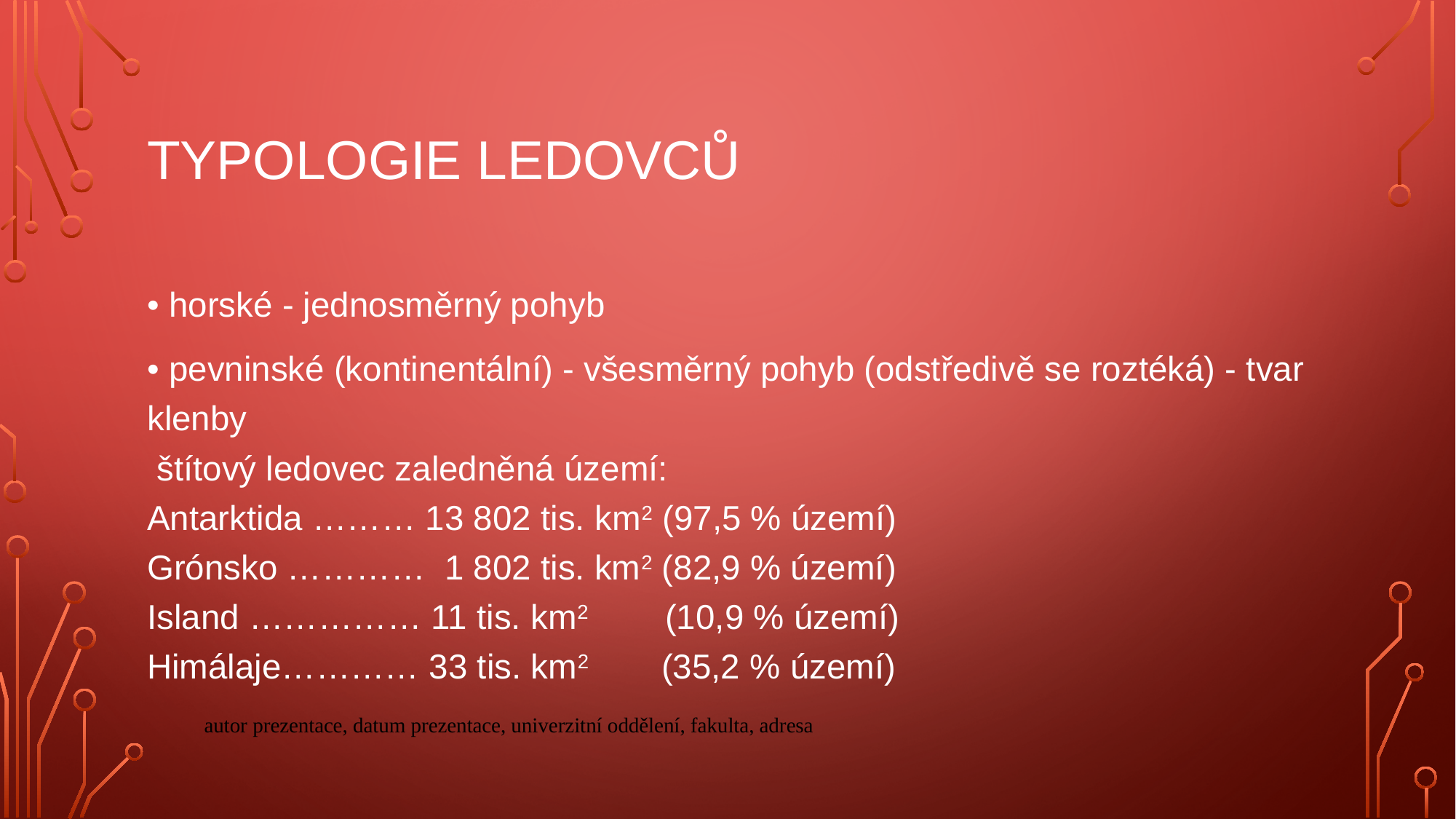

# Typologie ledovců
• horské - jednosměrný pohyb
• pevninské (kontinentální) - všesměrný pohyb (odstředivě se roztéká) - tvar klenby
 štítový ledovec zaledněná území:
Antarktida ……… 13 802 tis. km2 (97,5 % území)
Grónsko …………  1 802 tis. km2 (82,9 % území)
Island …………… 11 tis. km2        (10,9 % území)
Himálaje………… 33 tis. km2        (35,2 % území)
autor prezentace, datum prezentace, univerzitní oddělení, fakulta, adresa